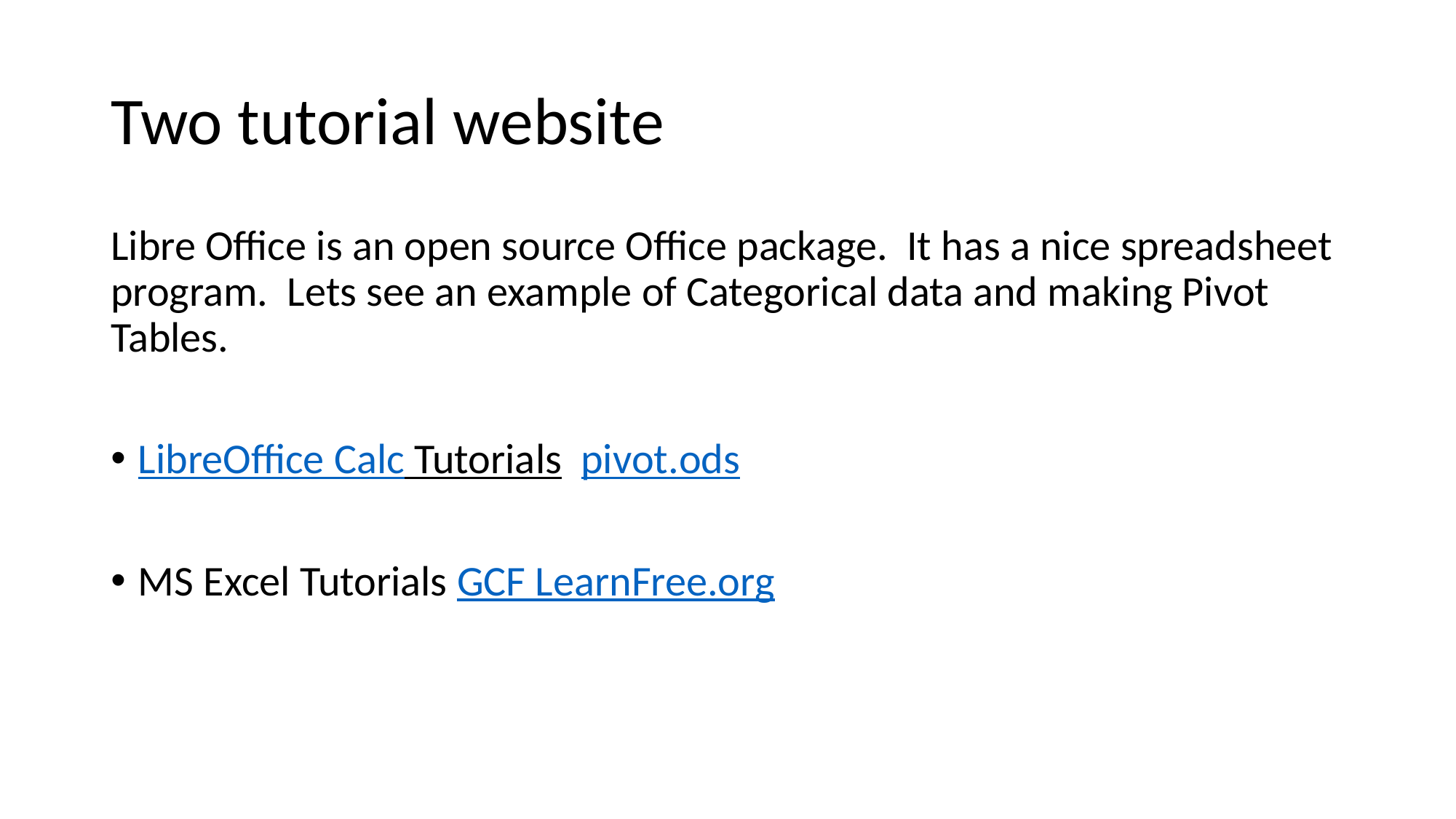

# Two tutorial website
Libre Office is an open source Office package.  It has a nice spreadsheet program.  Lets see an example of Categorical data and making Pivot Tables.

LibreOffice Calc Tutorials  pivot.ods

MS Excel Tutorials GCF LearnFree.org